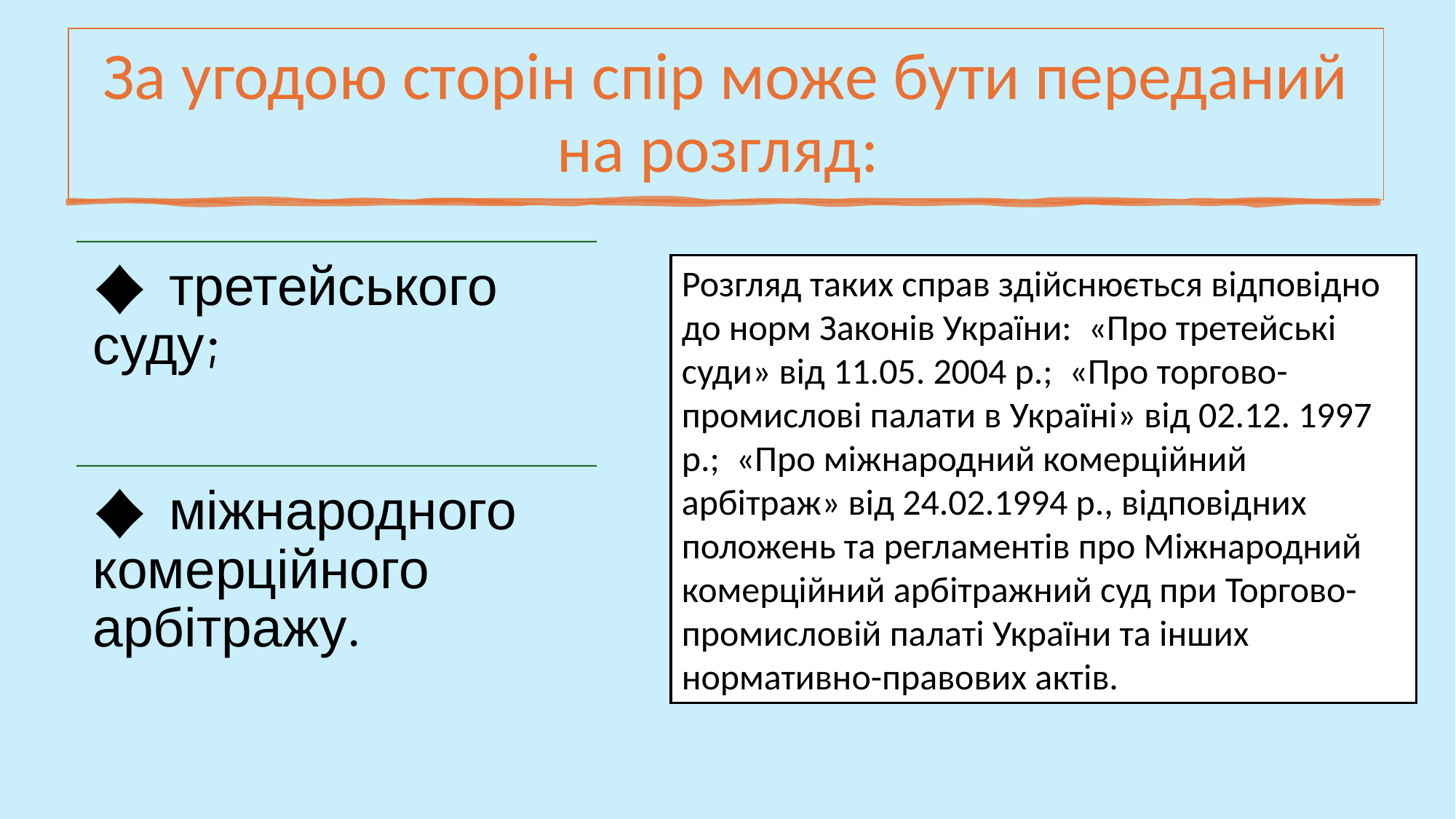

# За угодою сторін спір може бути переданий на розгляд:

♦  третейського суду;
♦  міжнародного комерційного арбітражу.
Розгляд таких справ здійснюється відповідно до норм Законів України:  «Про третейські суди» від 11.05. 2004 р.;  «Про торгово-промислові палати в Україні» від 02.12. 1997 р.;  «Про міжнародний комерційний арбітраж» від 24.02.1994 р., відповідних положень та регламентів про Міжнародний комерційний арбітражний суд при Торгово-промисловій палаті України та інших нормативно-правових актів.